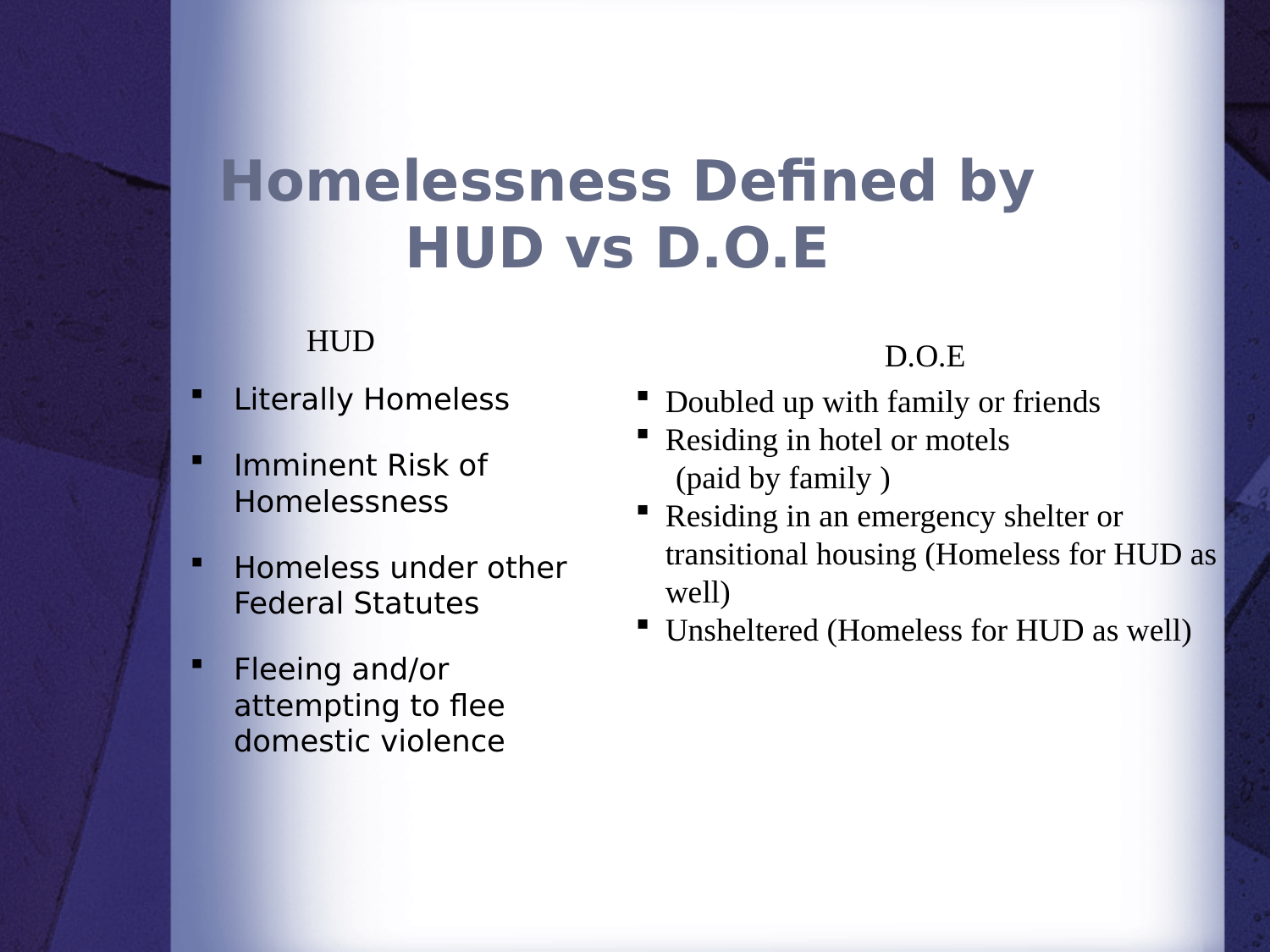

# Homelessness Defined by HUD vs D.O.E
HUD
D.O.E
Literally Homeless
Imminent Risk of Homelessness
Homeless under other Federal Statutes
Fleeing and/or attempting to flee domestic violence

Doubled up with family or friends
Residing in hotel or motels
     (paid by family )
Residing in an emergency shelter or transitional housing (Homeless for HUD as well)
Unsheltered (Homeless for HUD as well)